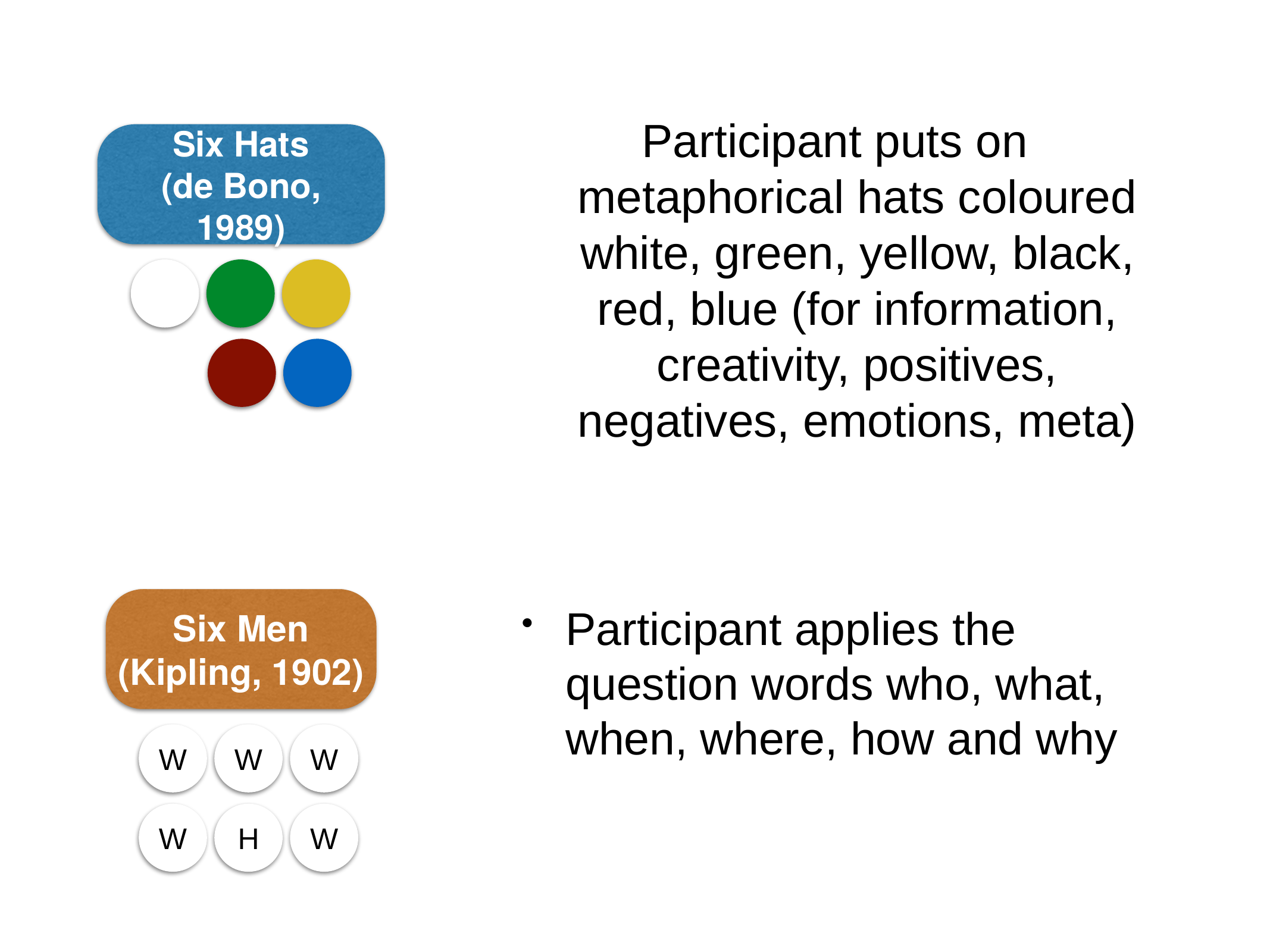

Participant puts on metaphorical hats coloured white, green, yellow, black, red, blue (for information, creativity, positives, negatives, emotions, meta)
Six Hats
(de Bono, 1989)

Participant applies the question words who, what, when, where, how and why
Six Men
(Kipling, 1902)
W
W
W
W
H
W